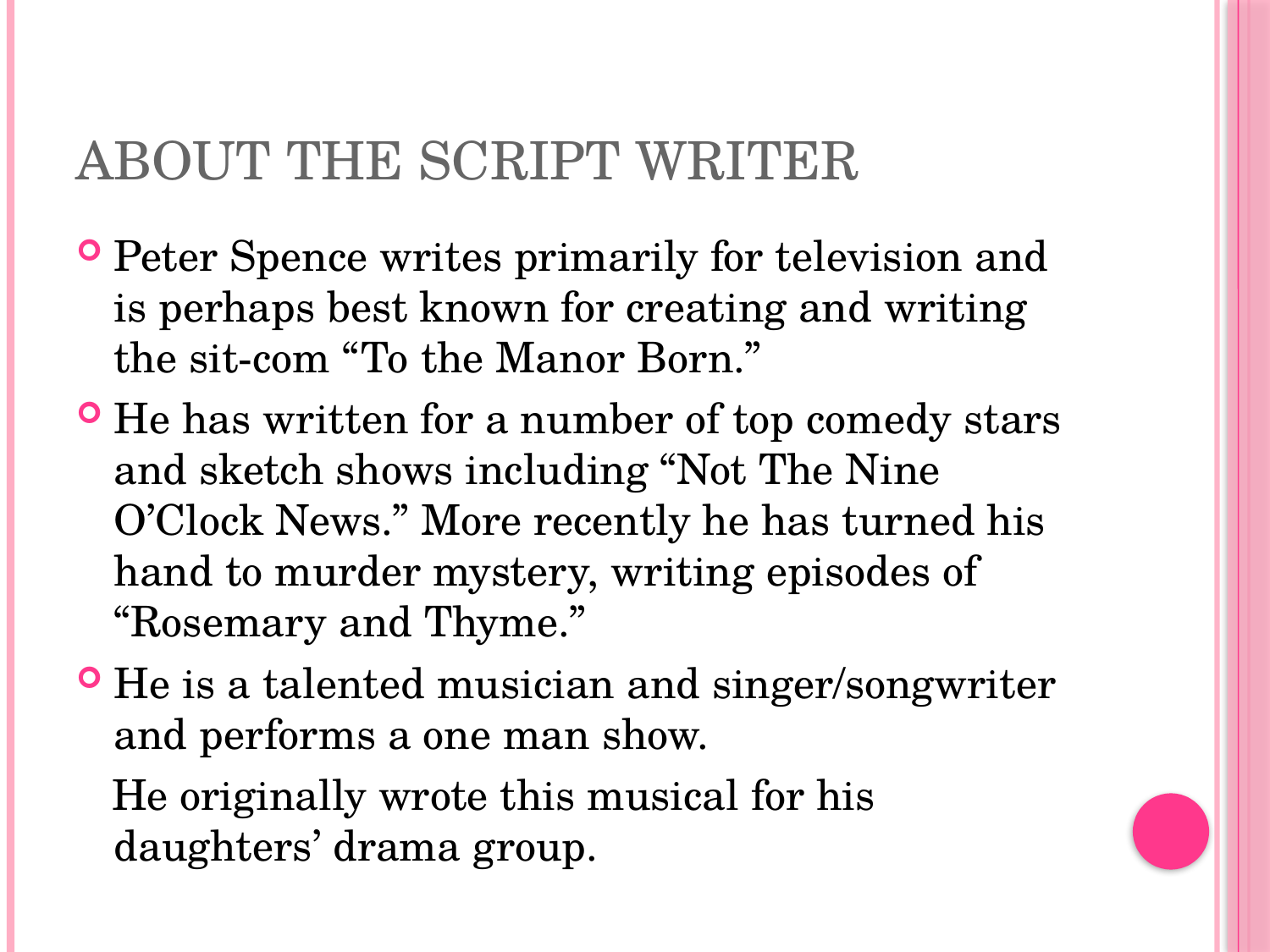

# ABOUT THE SCRIPT WRITER
Peter Spence writes primarily for television and is perhaps best known for creating and writing the sit-com “To the Manor Born.”
He has written for a number of top comedy stars and sketch shows including “Not The Nine O’Clock News.” More recently he has turned his hand to murder mystery, writing episodes of “Rosemary and Thyme.”
He is a talented musician and singer/songwriter and performs a one man show.
   He originally wrote this musical for his daughters’ drama group.